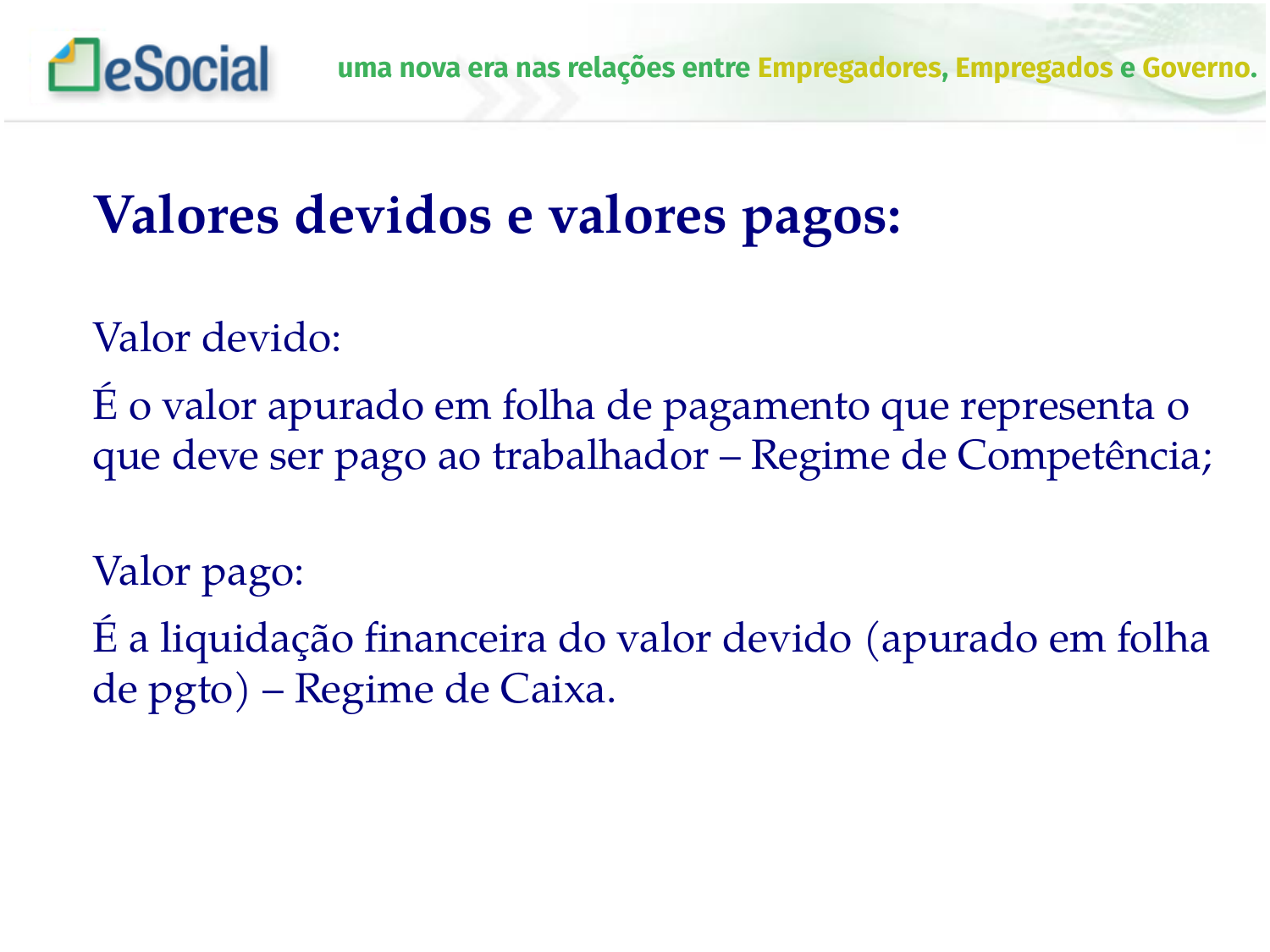

Valores devidos e valores pagos:

Valor devido:
É o valor apurado em folha de pagamento que representa o que deve ser pago ao trabalhador – Regime de Competência;

Valor pago:
É a liquidação financeira do valor devido (apurado em folha de pgto) – Regime de Caixa.